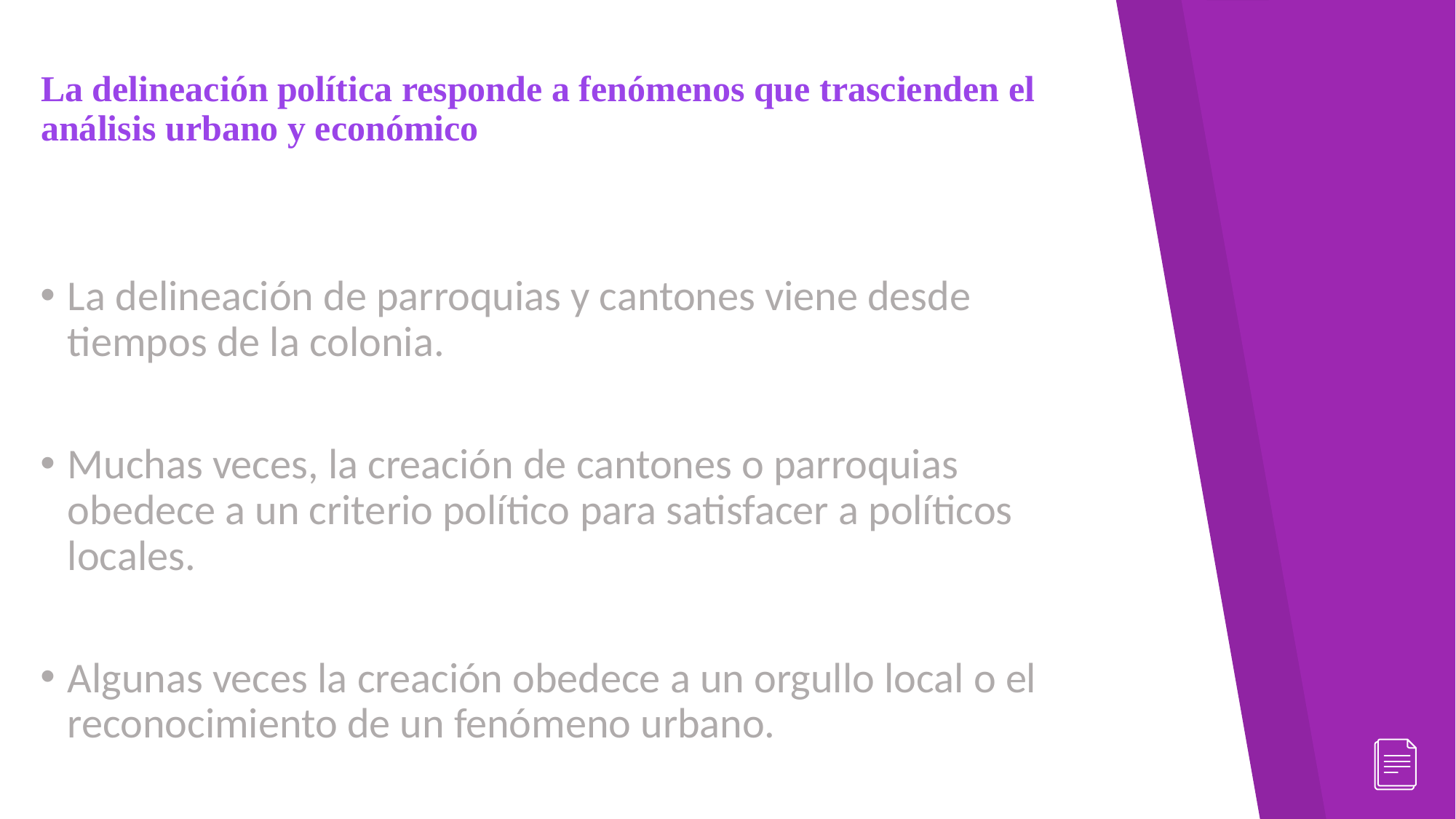

# La delineación política responde a fenómenos que trascienden el análisis urbano y económico

La delineación de parroquias y cantones viene desde tiempos de la colonia.

Muchas veces, la creación de cantones o parroquias obedece a un criterio político para satisfacer a políticos locales.

Algunas veces la creación obedece a un orgullo local o el reconocimiento de un fenómeno urbano.